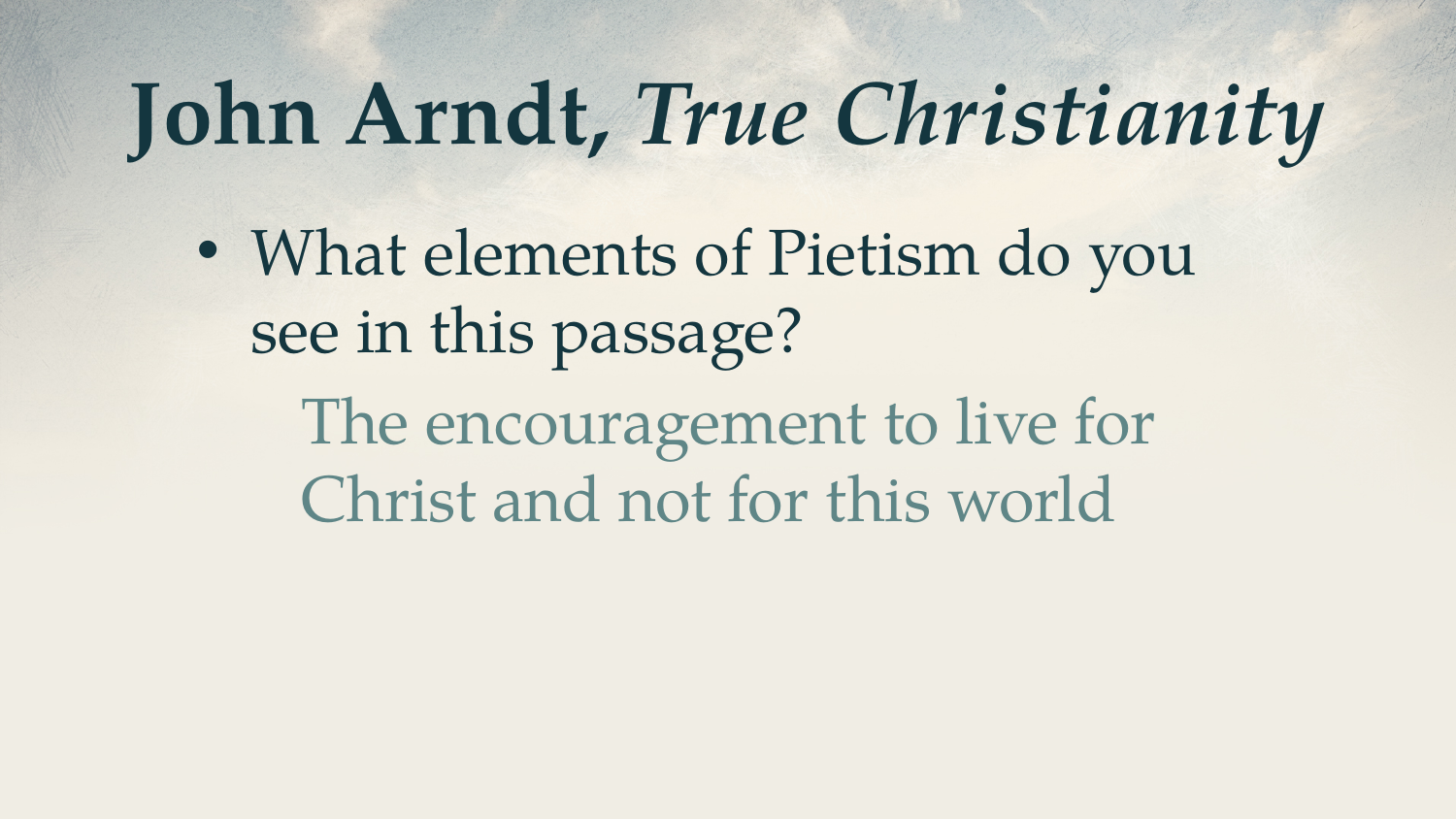

# John Arndt, True Christianity
What elements of Pietism do you see in this passage?
The encouragement to live for Christ and not for this world